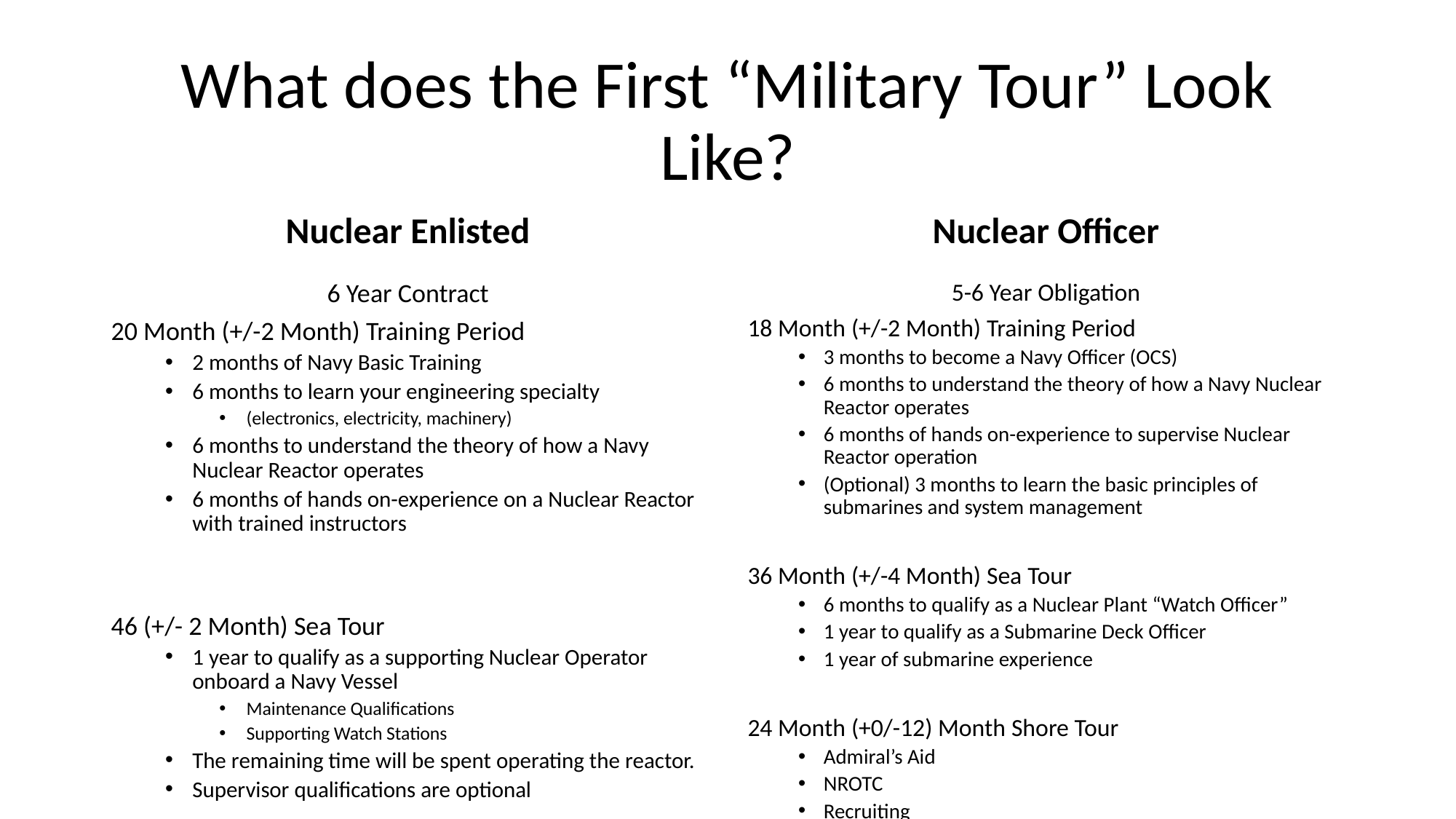

# What does the First “Military Tour” Look Like?
Nuclear Enlisted
Nuclear Officer
6 Year Contract
20 Month (+/-2 Month) Training Period
2 months of Navy Basic Training
6 months to learn your engineering specialty
(electronics, electricity, machinery)
6 months to understand the theory of how a Navy Nuclear Reactor operates
6 months of hands on-experience on a Nuclear Reactor with trained instructors

46 (+/- 2 Month) Sea Tour
1 year to qualify as a supporting Nuclear Operator onboard a Navy Vessel
Maintenance Qualifications
Supporting Watch Stations
The remaining time will be spent operating the reactor.
Supervisor qualifications are optional
5-6 Year Obligation
18 Month (+/-2 Month) Training Period
3 months to become a Navy Officer (OCS)
6 months to understand the theory of how a Navy Nuclear Reactor operates
6 months of hands on-experience to supervise Nuclear Reactor operation
(Optional) 3 months to learn the basic principles of submarines and system management

36 Month (+/-4 Month) Sea Tour
6 months to qualify as a Nuclear Plant “Watch Officer”
1 year to qualify as a Submarine Deck Officer
1 year of submarine experience

24 Month (+0/-12) Month Shore Tour
Admiral’s Aid
NROTC
Recruiting